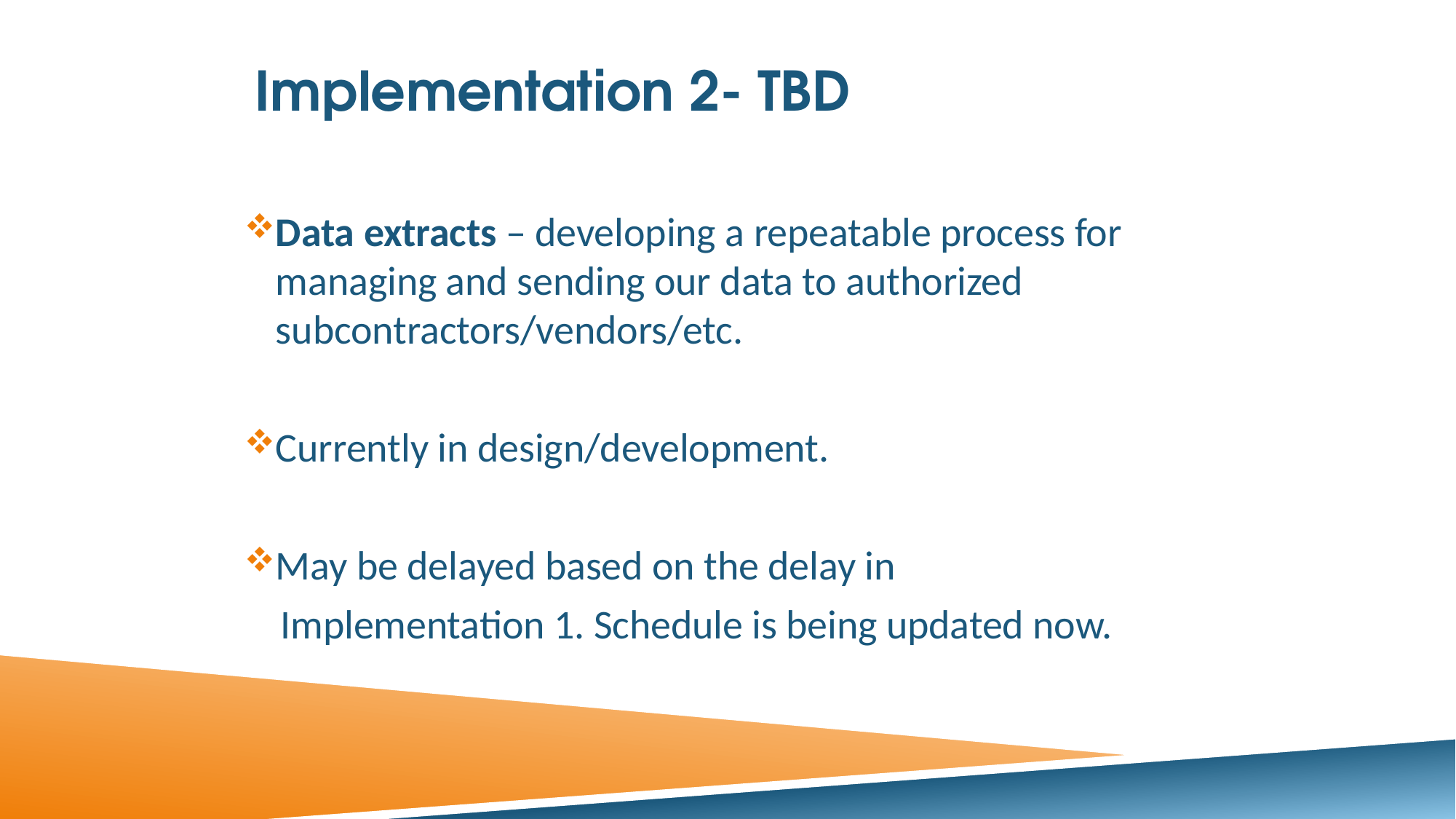

# Implementation 2- TBD
Data extracts – developing a repeatable process for managing and sending our data to authorized subcontractors/vendors/etc.

Currently in design/development.

May be delayed based on the delay in
    Implementation 1. Schedule is being updated now.